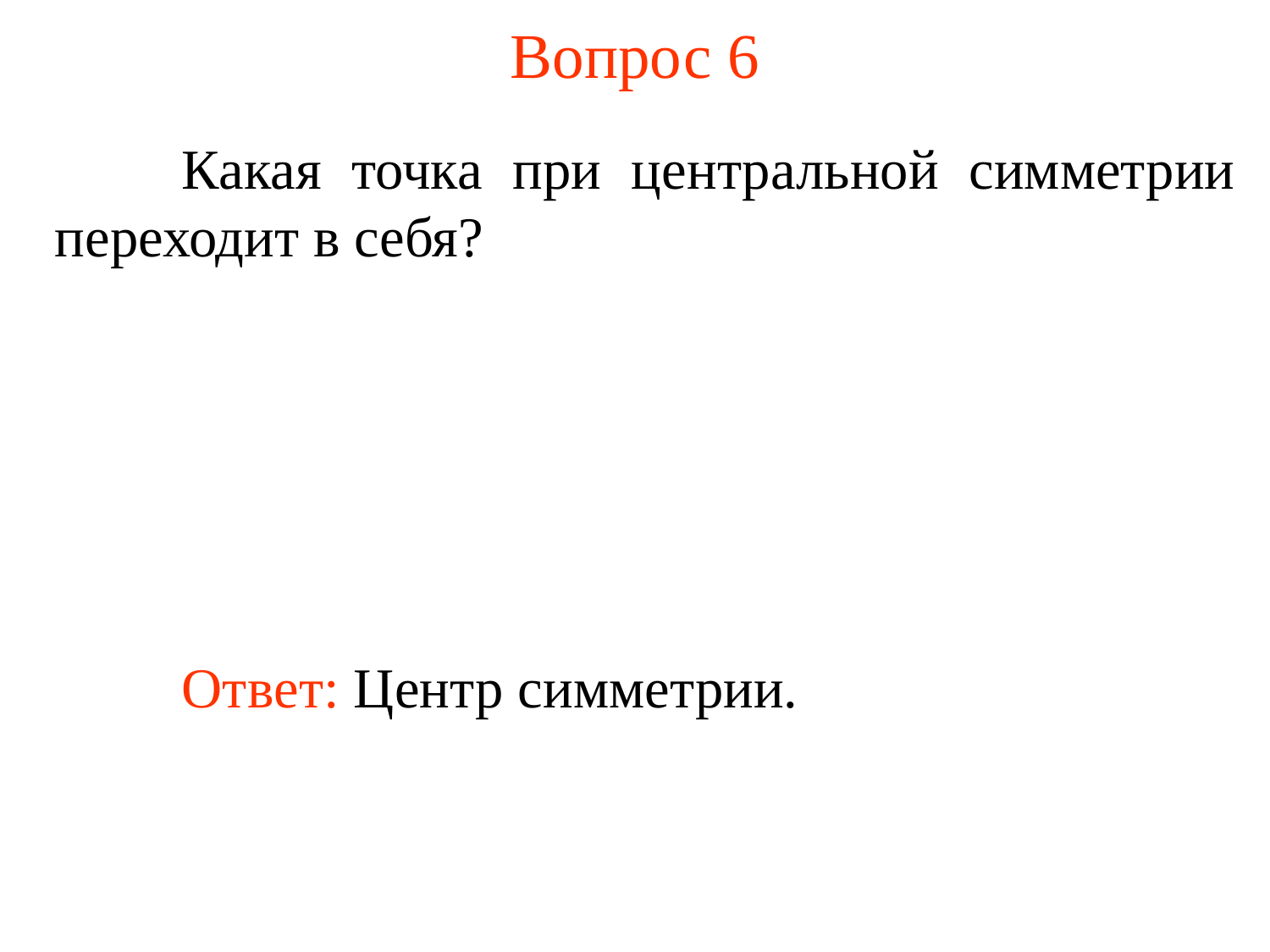

# Вопрос 6
	Какая точка при центральной симметрии переходит в себя?
	Ответ: Центр симметрии.